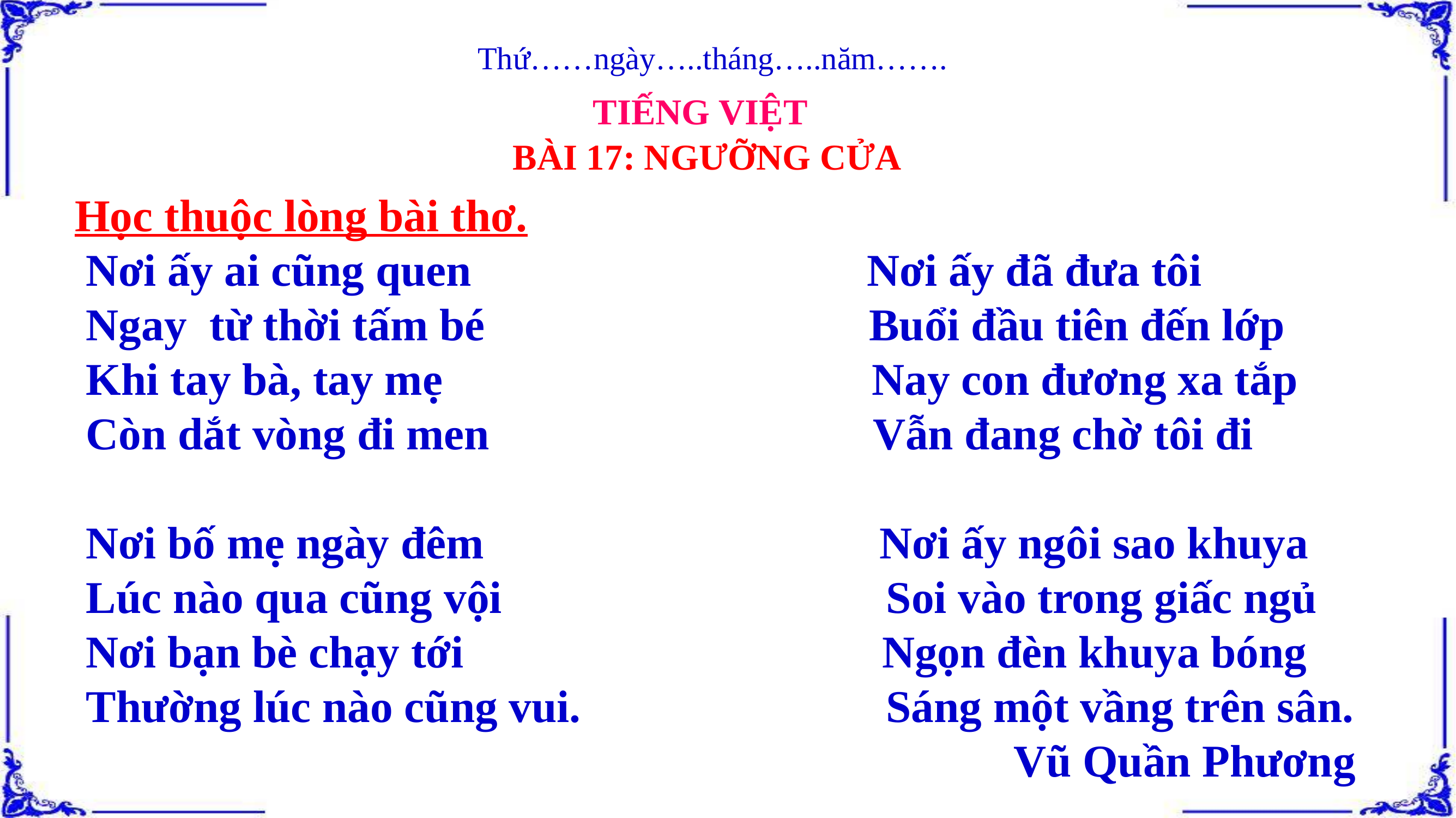

# Thứ……ngày…..tháng…..năm…….
TIẾNG VIỆT
BÀI 17: NGƯỠNG CỬA
Học thuộc lòng bài thơ.
 Nơi ấy ai cũng quen                                   Nơi ấy đã đưa tôi
 Ngay  từ thời tấm bé                                  Buổi đầu tiên đến lớp
 Khi tay bà, tay mẹ                                      Nay con đương xa tắp
 Còn dắt vòng đi men                                  Vẫn đang chờ tôi đi

 Nơi bố mẹ ngày đêm                                   Nơi ấy ngôi sao khuya
 Lúc nào qua cũng vội                                  Soi vào trong giấc ngủ
 Nơi bạn bè chạy tới                                     Ngọn đèn khuya bóng
 Thường lúc nào cũng vui.                           Sáng một vầng trên sân.
                                                                                   Vũ Quần Phương